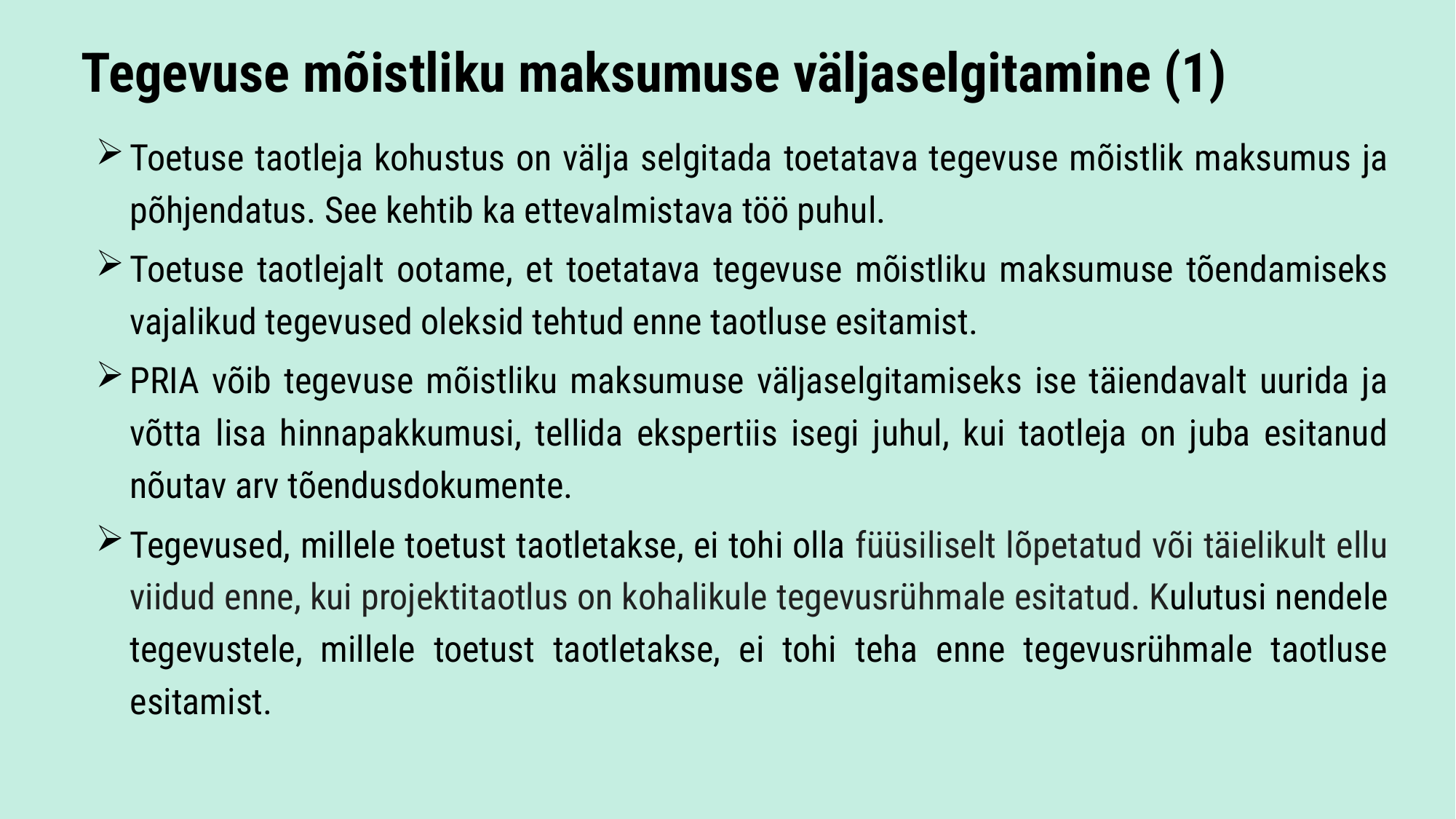

# Tegevuse mõistliku maksumuse väljaselgitamine (1)
Toetuse taotleja kohustus on välja selgitada toetatava tegevuse mõistlik maksumus ja põhjendatus. See kehtib ka ettevalmistava töö puhul.
Toetuse taotlejalt ootame, et toetatava tegevuse mõistliku maksumuse tõendamiseks vajalikud tegevused oleksid tehtud enne taotluse esitamist.
PRIA võib tegevuse mõistliku maksumuse väljaselgitamiseks ise täiendavalt uurida ja võtta lisa hinnapakkumusi, tellida ekspertiis isegi juhul, kui taotleja on juba esitanud nõutav arv tõendusdokumente.
Tegevused, millele toetust taotletakse, ei tohi olla füüsiliselt lõpetatud või täielikult ellu viidud enne, kui projektitaotlus on kohalikule tegevusrühmale esitatud. Kulutusi nendele tegevustele, millele toetust taotletakse, ei tohi teha enne tegevusrühmale taotluse esitamist.